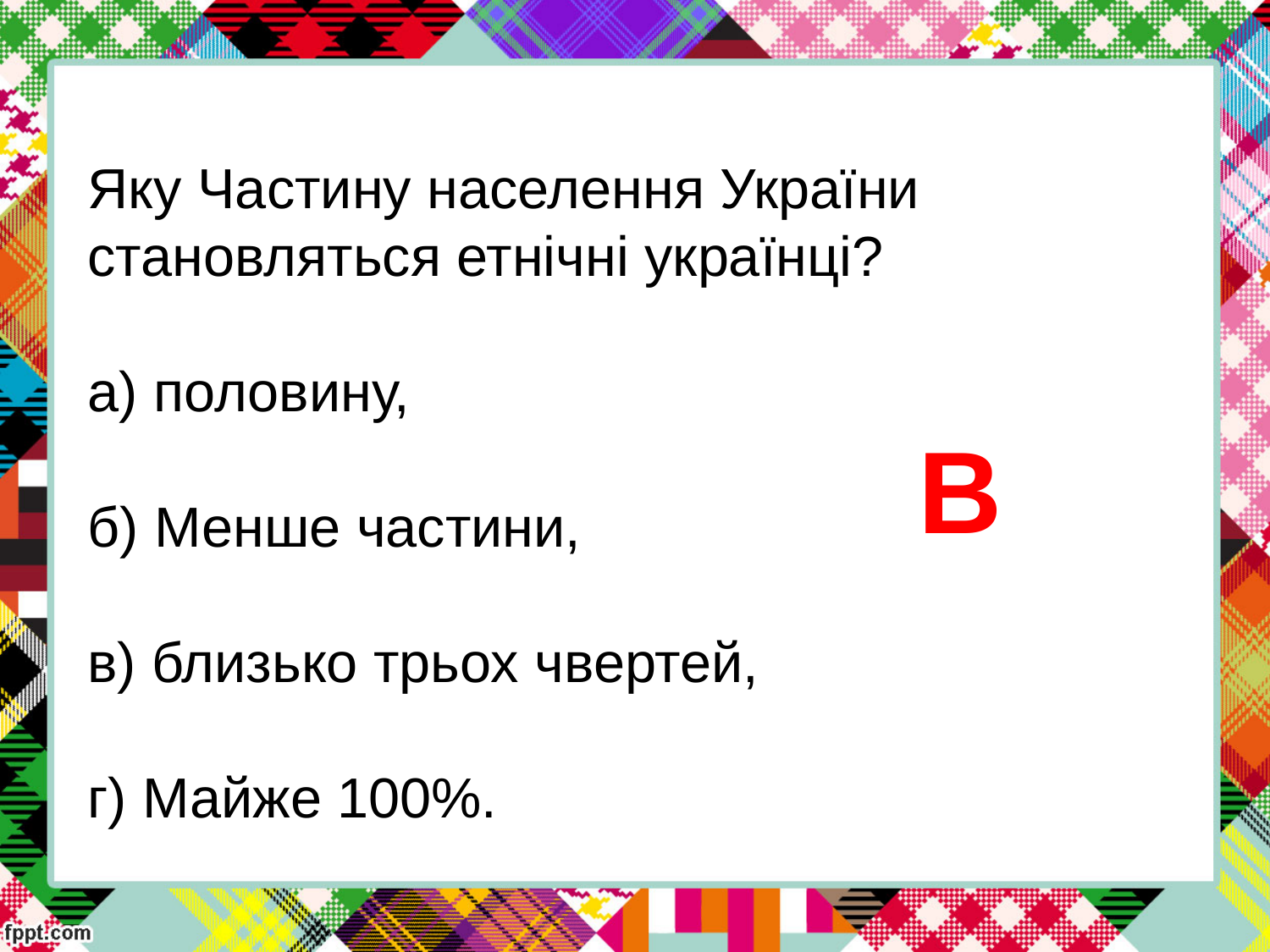

Яку Частину населення України становляться етнічні українці? 
а) половину, 
б) Менше частини, 
в) близько трьох чвертей, 
г) Майже 100%.
В